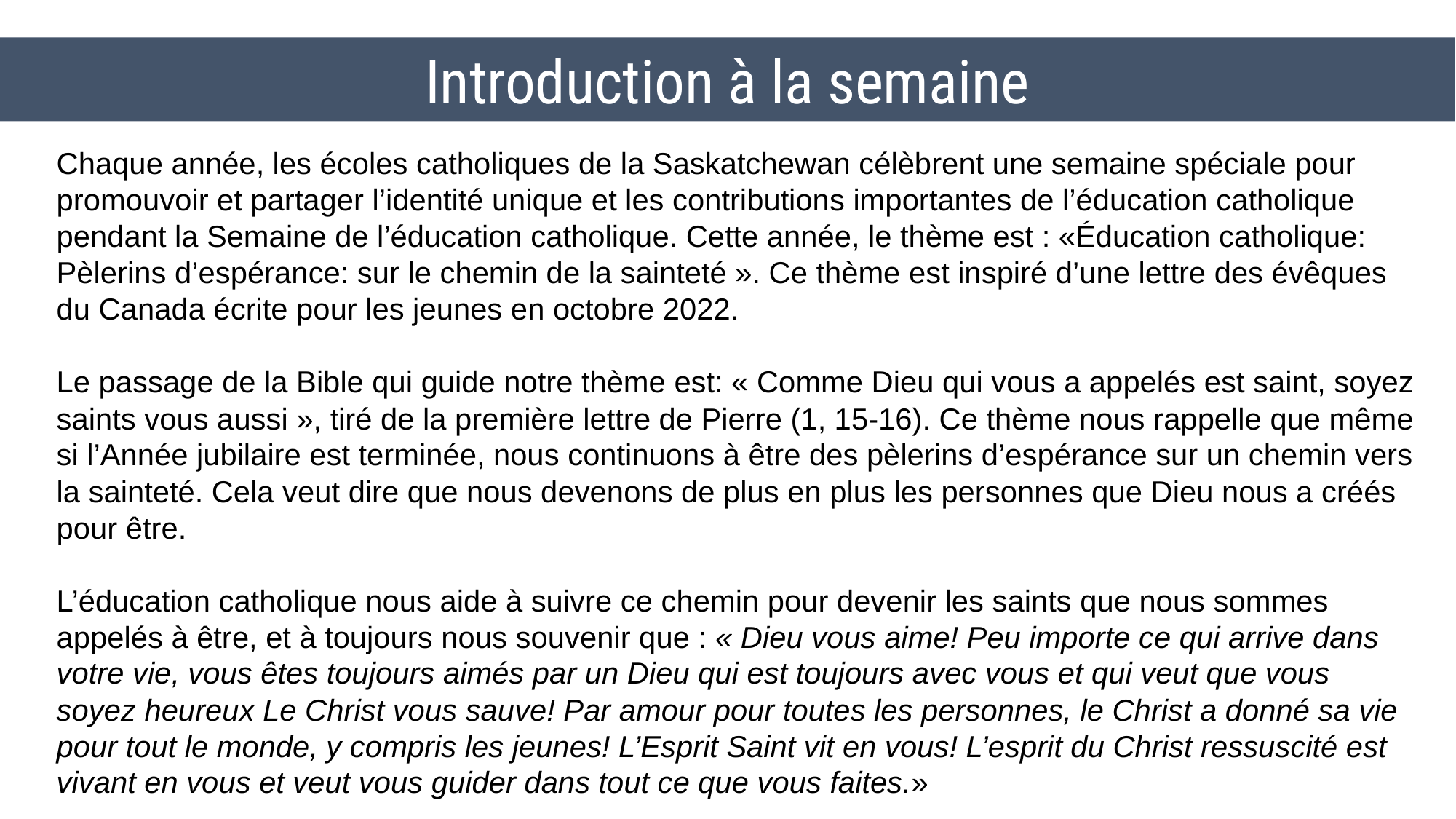

Introduction à la semaine
Chaque année, les écoles catholiques de la Saskatchewan célèbrent une semaine spéciale pour promouvoir et partager l’identité unique et les contributions importantes de l’éducation catholique pendant la Semaine de l’éducation catholique. Cette année, le thème est : «Éducation catholique: Pèlerins d’espérance: sur le chemin de la sainteté ». Ce thème est inspiré d’une lettre des évêques du Canada écrite pour les jeunes en octobre 2022.

Le passage de la Bible qui guide notre thème est: « Comme Dieu qui vous a appelés est saint, soyez saints vous aussi », tiré de la première lettre de Pierre (1, 15-16). Ce thème nous rappelle que même si l’Année jubilaire est terminée, nous continuons à être des pèlerins d’espérance sur un chemin vers la sainteté. Cela veut dire que nous devenons de plus en plus les personnes que Dieu nous a créés pour être.

L’éducation catholique nous aide à suivre ce chemin pour devenir les saints que nous sommes appelés à être, et à toujours nous souvenir que : « Dieu vous aime! Peu importe ce qui arrive dans votre vie, vous êtes toujours aimés par un Dieu qui est toujours avec vous et qui veut que vous soyez heureux Le Christ vous sauve! Par amour pour toutes les personnes, le Christ a donné sa vie pour tout le monde, y compris les jeunes! L’Esprit Saint vit en vous! L’esprit du Christ ressuscité est vivant en vous et veut vous guider dans tout ce que vous faites.»

Nous célébrons toujours le don de l’éducation catholique, mais d’une façon spéciale cette semaine.